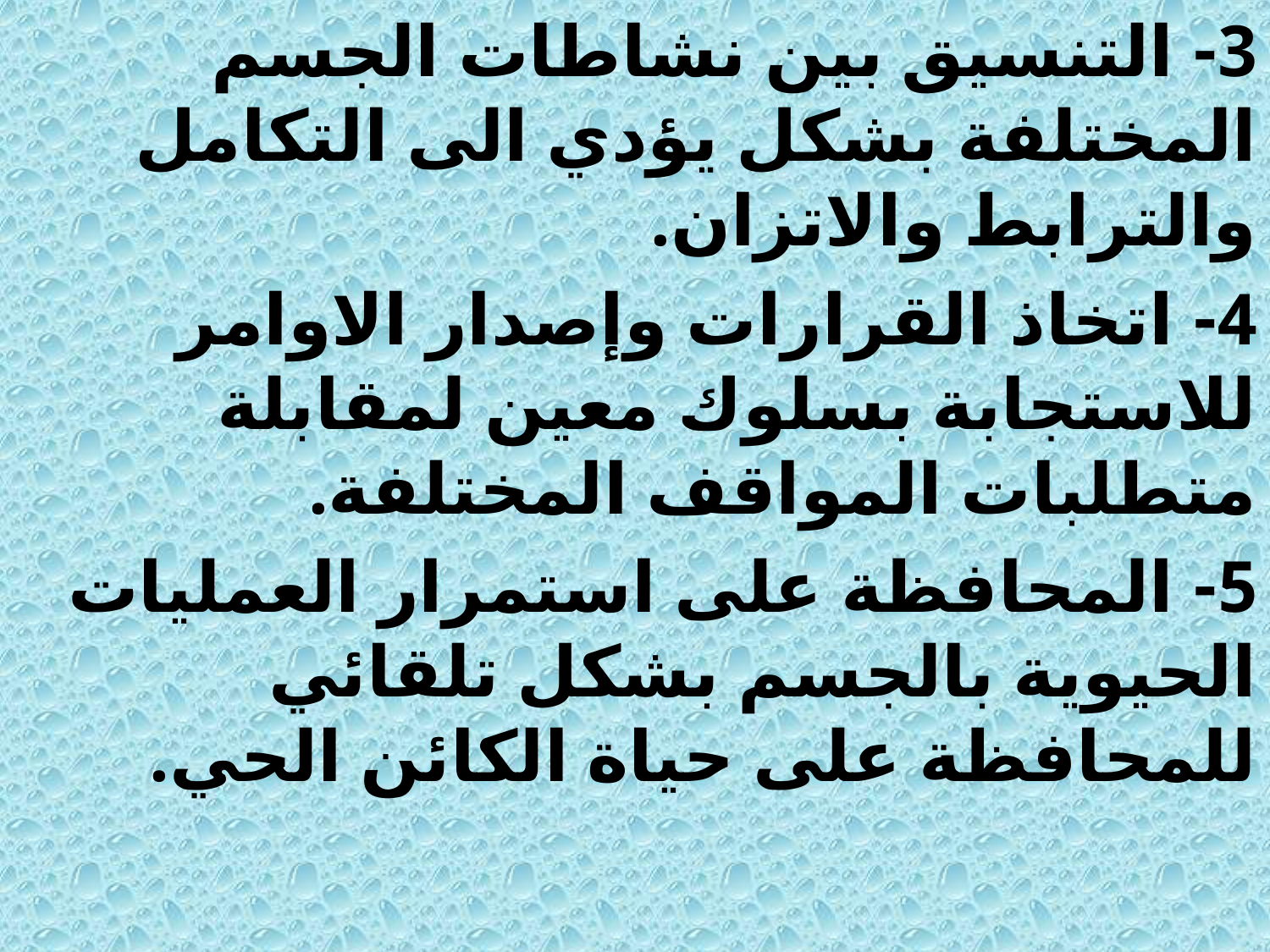

3- التنسيق بين نشاطات الجسم المختلفة بشكل يؤدي الى التكامل والترابط والاتزان.
4- اتخاذ القرارات وإصدار الاوامر للاستجابة بسلوك معين لمقابلة متطلبات المواقف المختلفة.
5- المحافظة على استمرار العمليات الحيوية بالجسم بشكل تلقائي للمحافظة على حياة الكائن الحي.